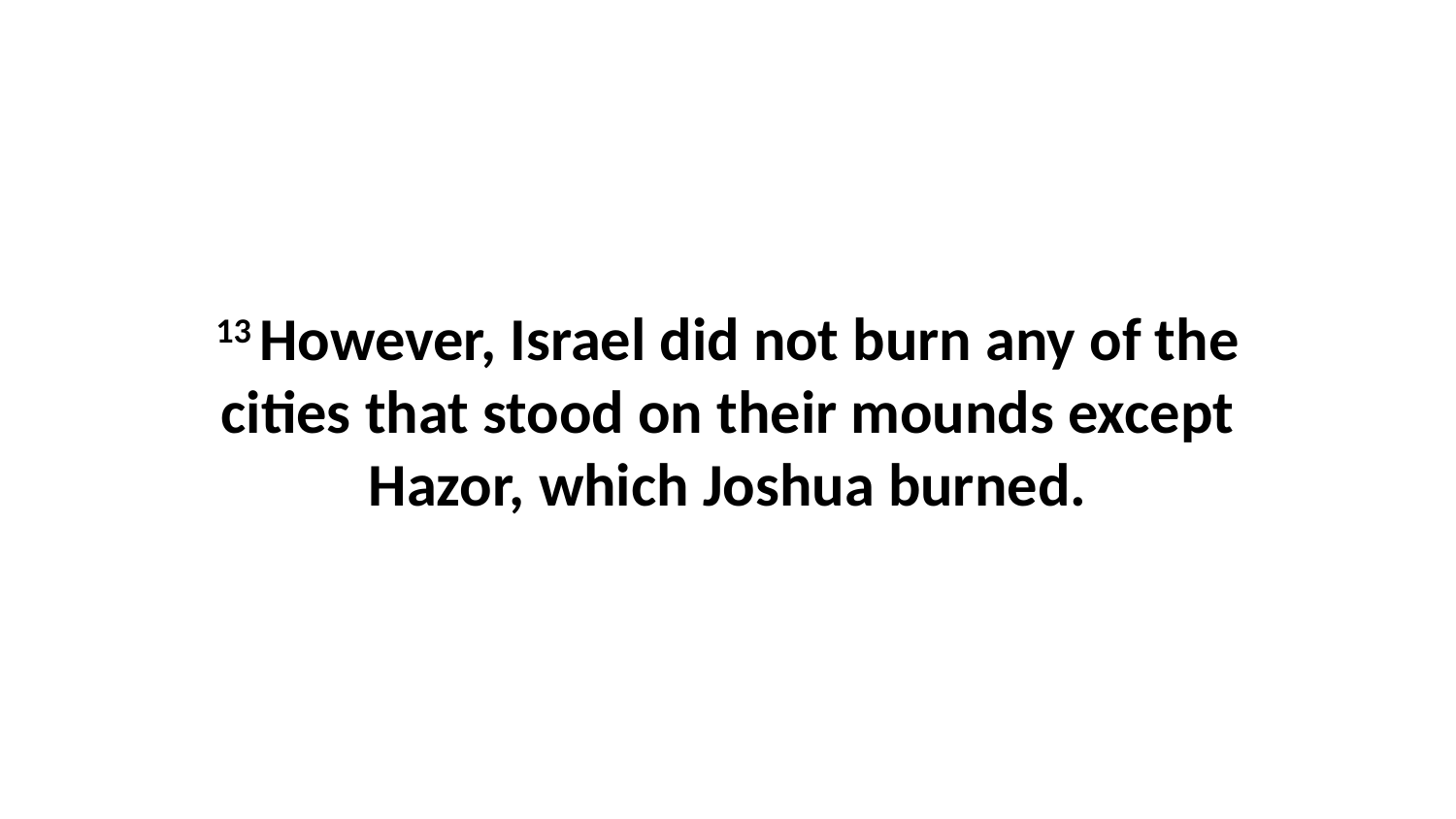

13 However, Israel did not burn any of the cities that stood on their mounds except Hazor, which Joshua burned.